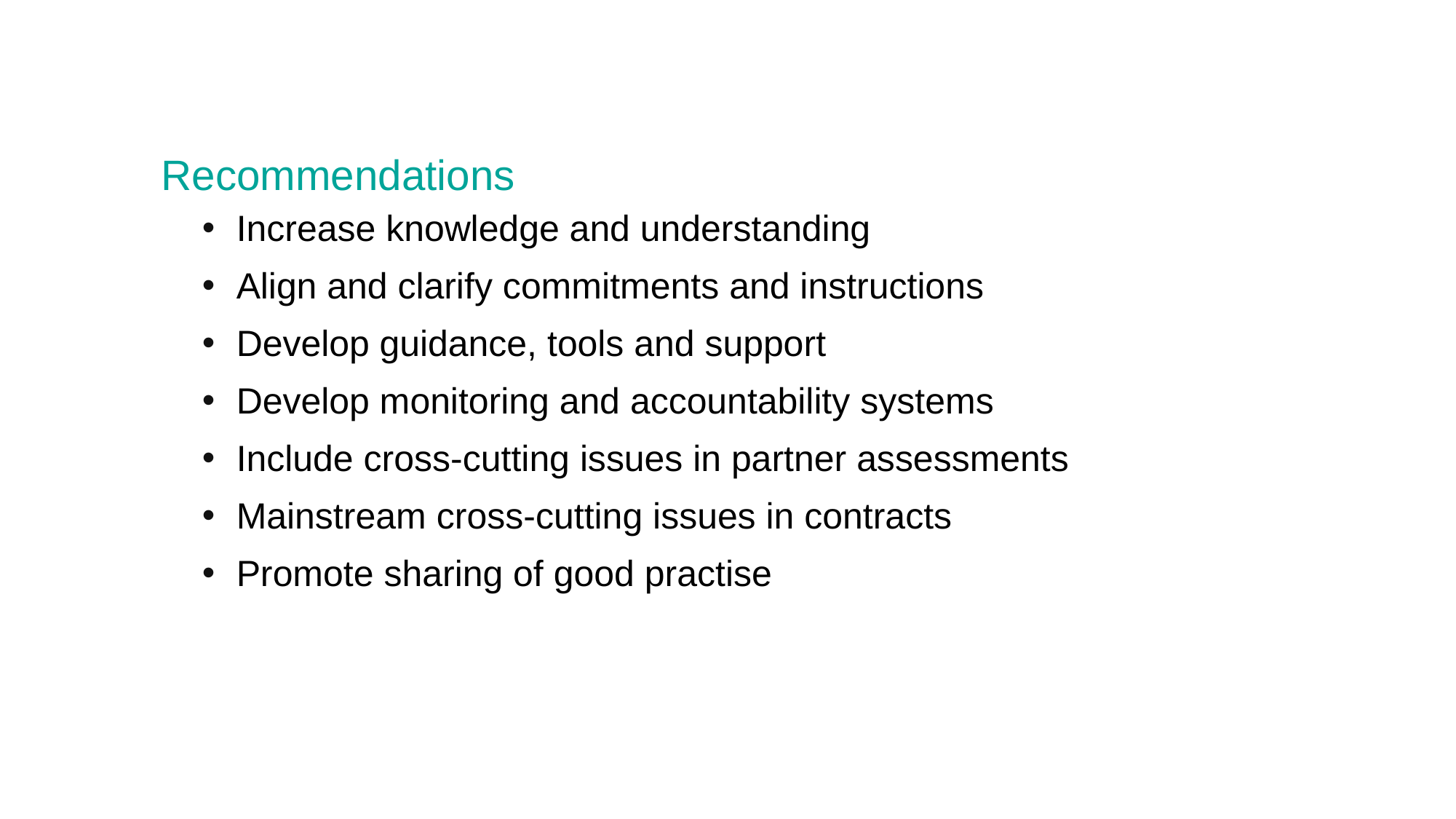

# Recommendations
Increase knowledge and understanding
Align and clarify commitments and instructions
Develop guidance, tools and support
Develop monitoring and accountability systems
Include cross-cutting issues in partner assessments
Mainstream cross-cutting issues in contracts
Promote sharing of good practise